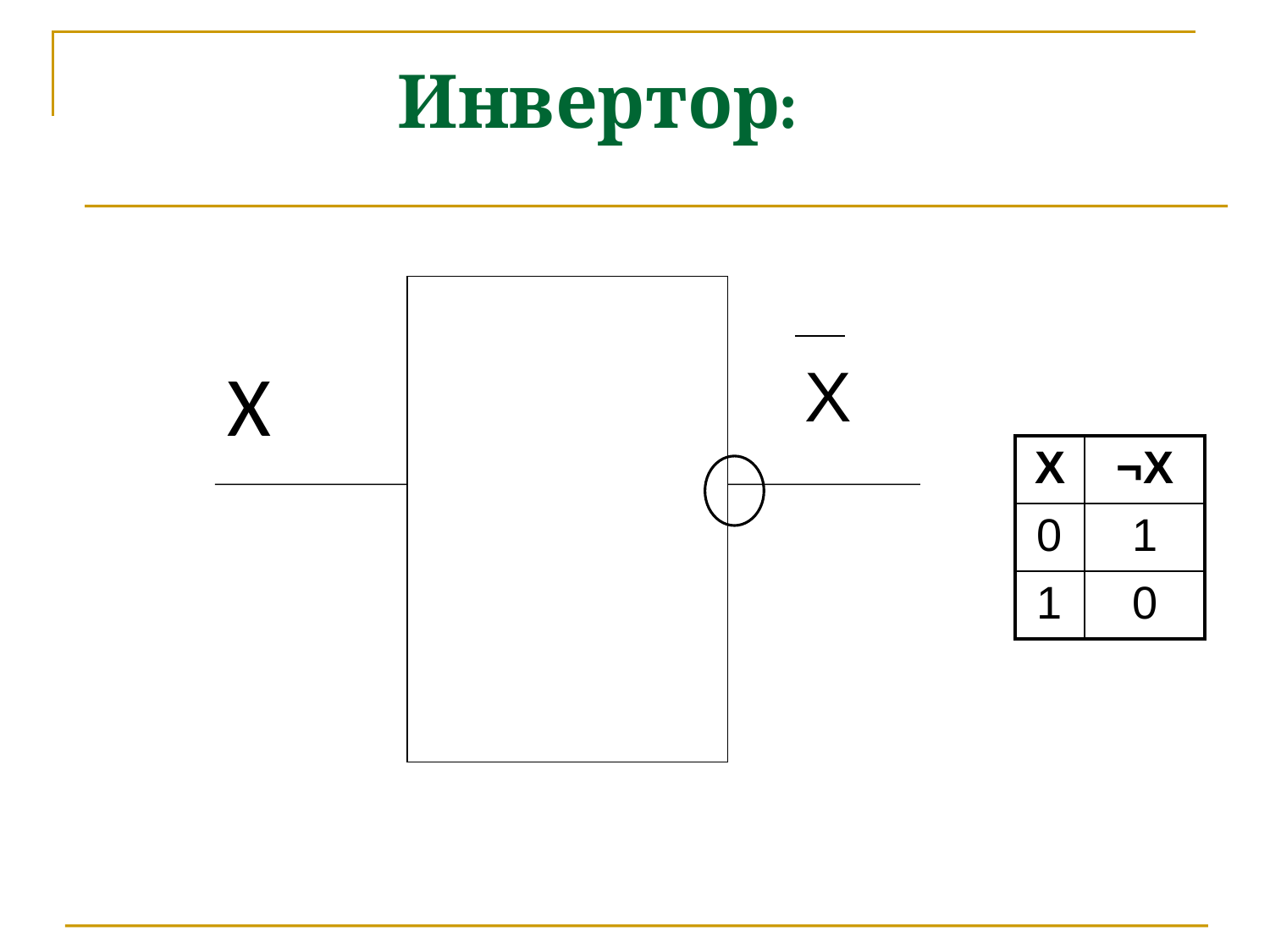

Инвертор:

X

Х

| Х | ¬Х |
| --- | --- |
| 0 | 1 |
| 1 | 0 |